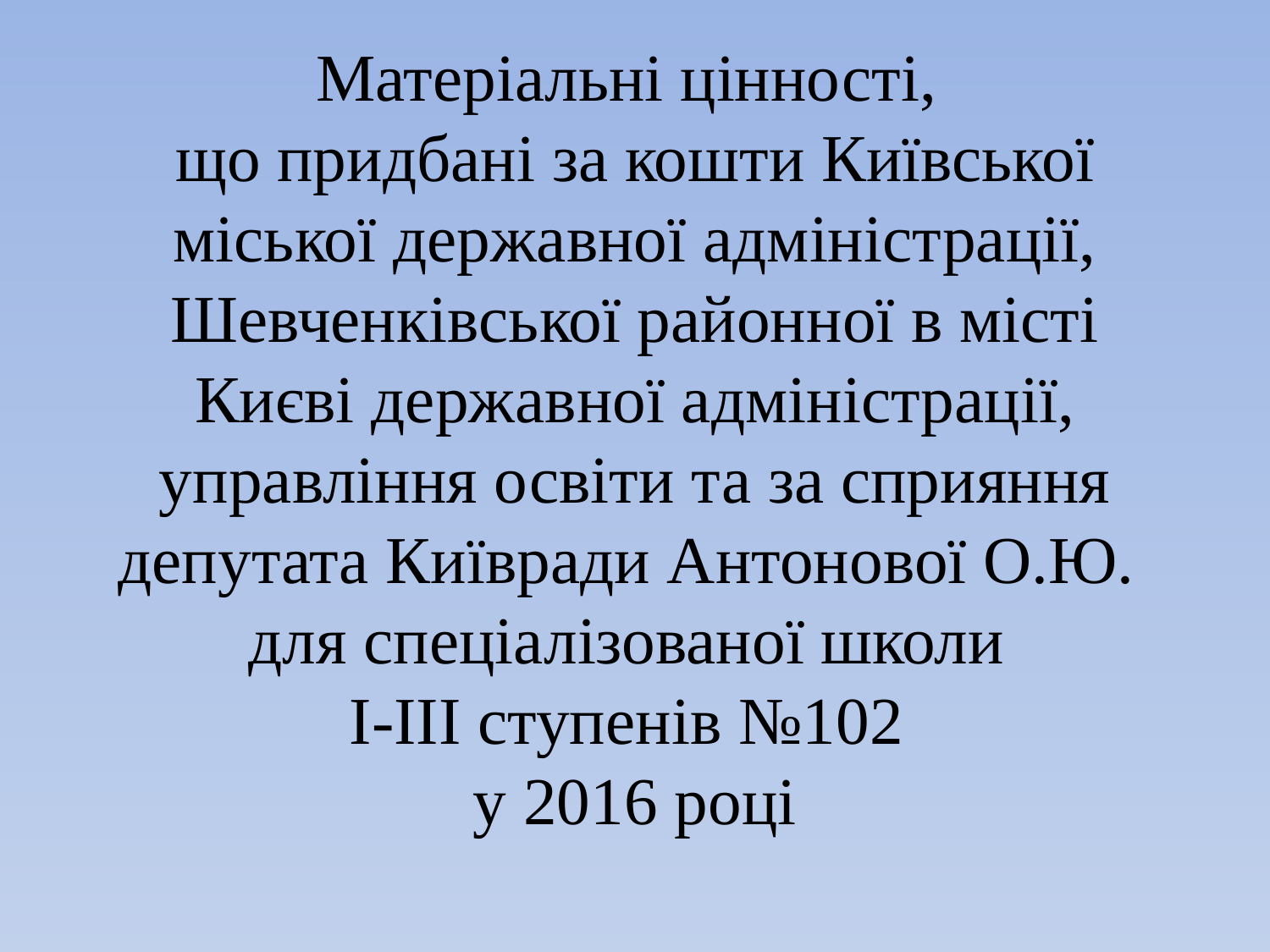

# Матеріальні цінності, що придбані за кошти Київської міської державної адміністрації, Шевченківської районної в місті Києві державної адміністрації, управління освіти та за сприяння депутата Київради Антонової О.Ю. для спеціалізованої школи І-ІІІ ступенів №102 у 2016 році